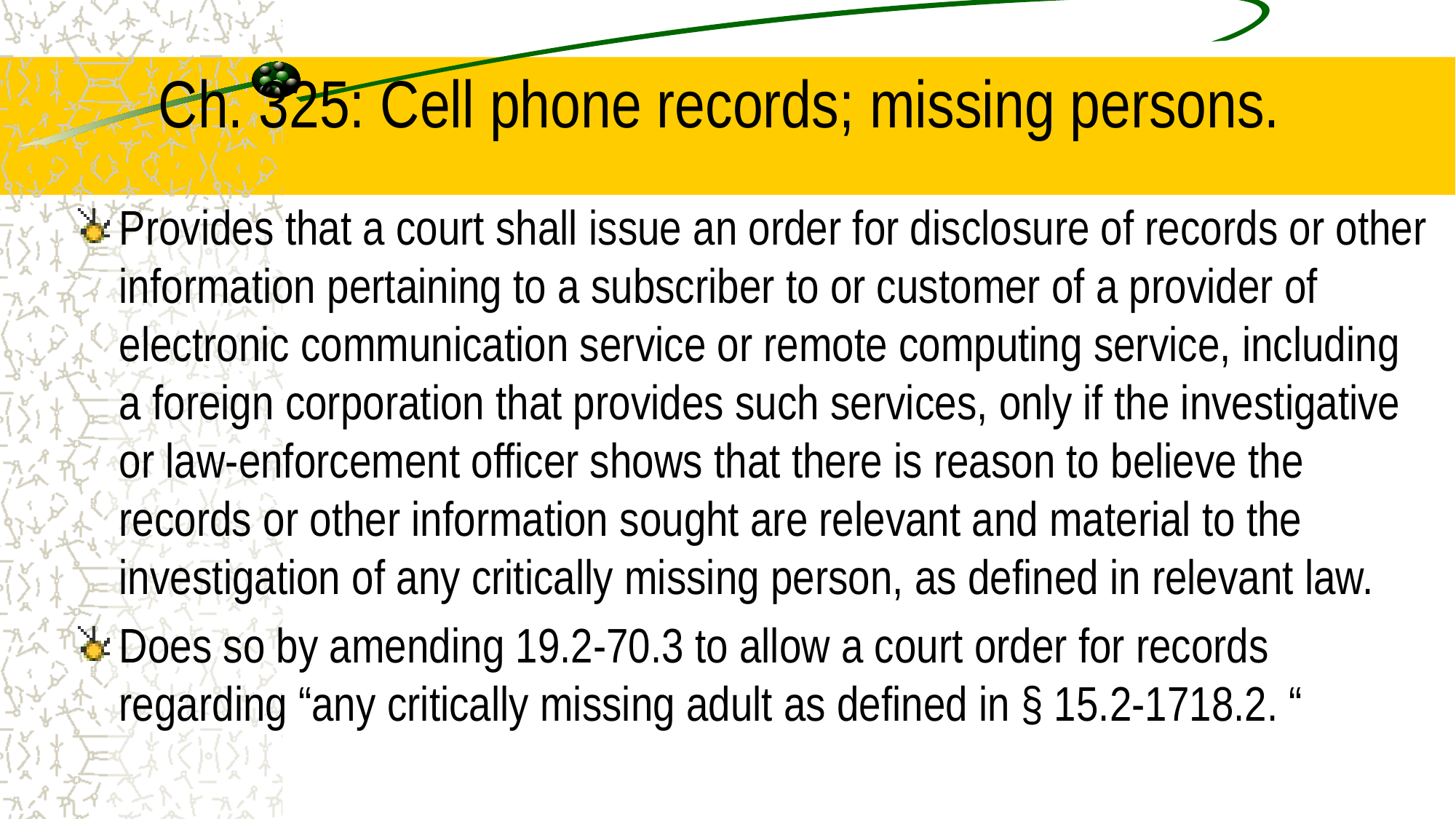

# Ch. 325: Cell phone records; missing persons.
Provides that a court shall issue an order for disclosure of records or other information pertaining to a subscriber to or customer of a provider of electronic communication service or remote computing service, including a foreign corporation that provides such services, only if the investigative or law-enforcement officer shows that there is reason to believe the records or other information sought are relevant and material to the investigation of any critically missing person, as defined in relevant law.
Does so by amending 19.2-70.3 to allow a court order for records regarding “any critically missing adult as defined in § 15.2-1718.2. “